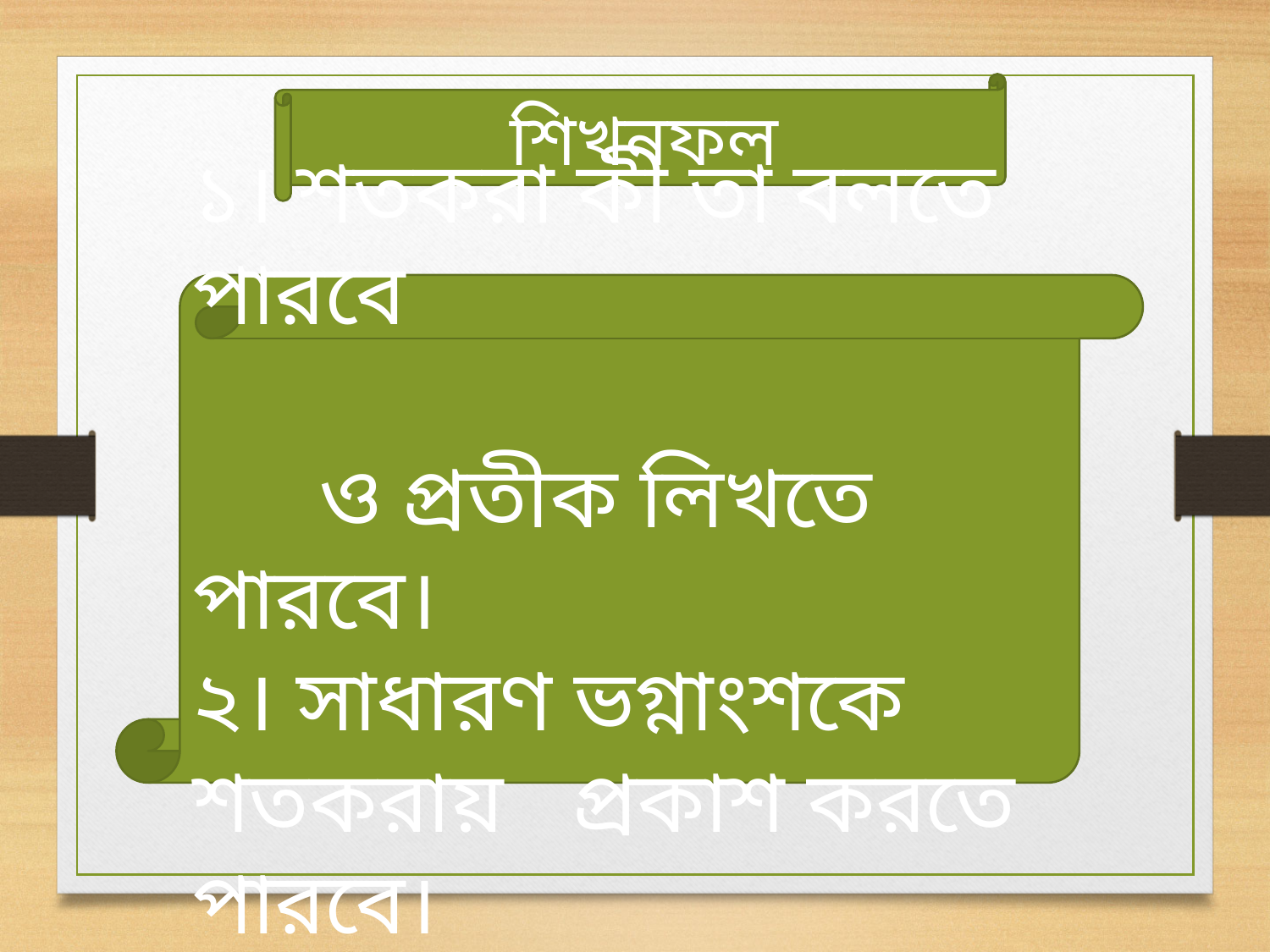

শিখনফল
১। শতকরা কী তা বলতে পারবে
	ও প্রতীক লিখতে পারবে।
২। সাধারণ ভগ্নাংশকে শতকরায় 	প্রকাশ করতে পারবে।